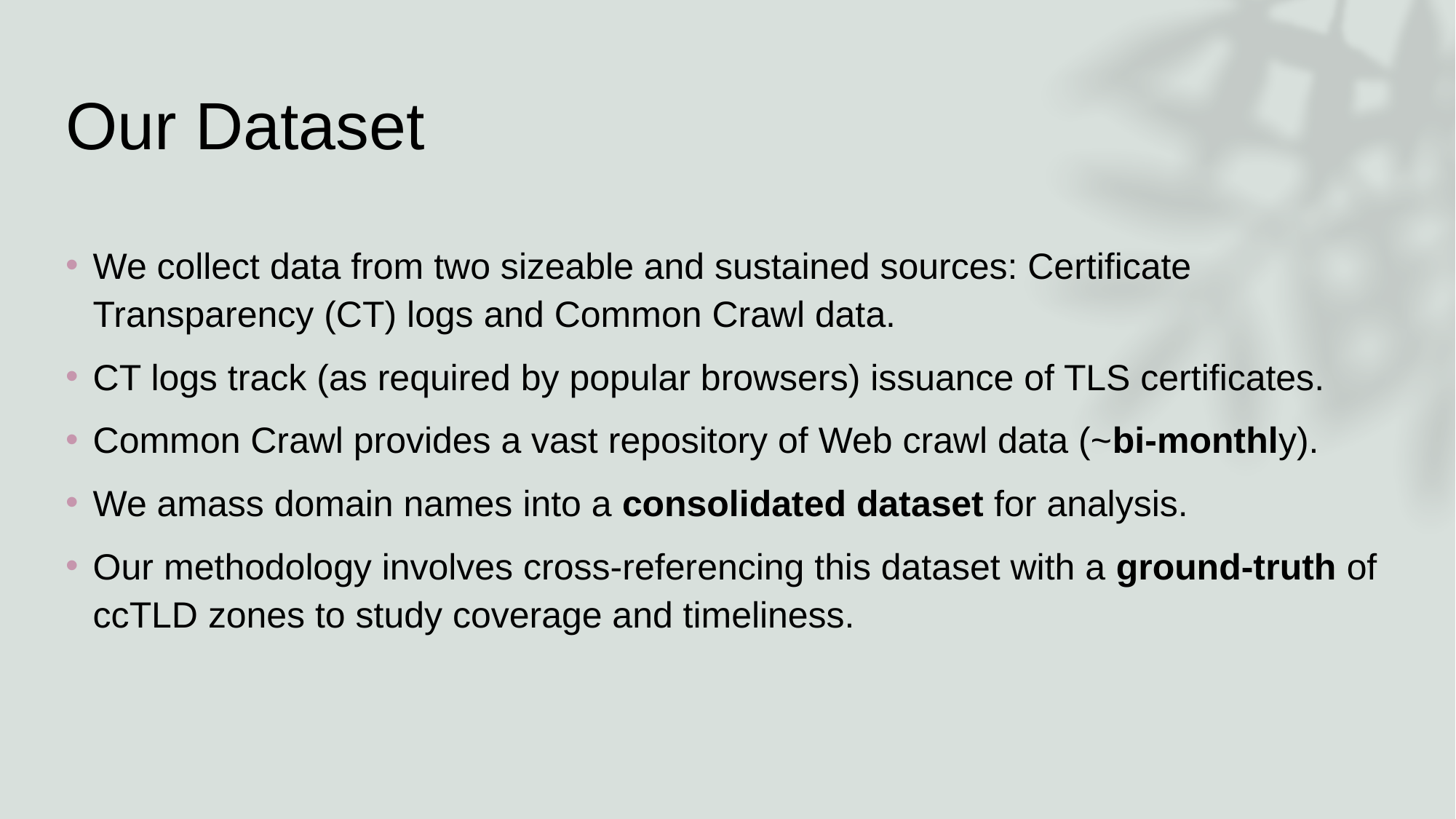

# Our Dataset
We collect data from two sizeable and sustained sources: Certificate Transparency (CT) logs and Common Crawl data.
CT logs track (as required by popular browsers) issuance of TLS certificates.
Common Crawl provides a vast repository of Web crawl data (~bi-monthly).
We amass domain names into a consolidated dataset for analysis.
Our methodology involves cross-referencing this dataset with a ground-truth of ccTLD zones to study coverage and timeliness.